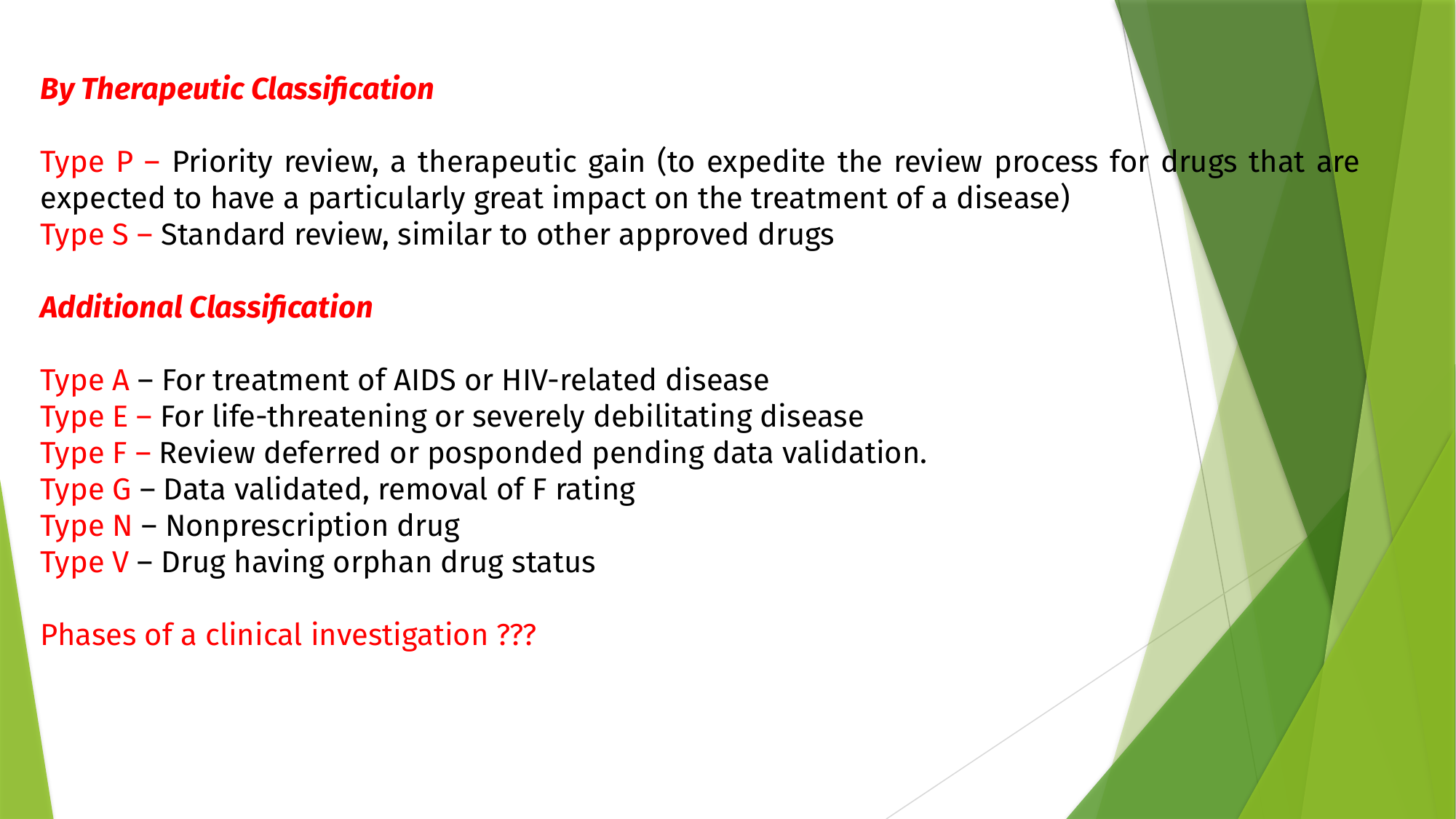

By Therapeutic Classification

Type P – Priority review, a therapeutic gain (to expedite the review process for drugs that are expected to have a particularly great impact on the treatment of a disease)
Type S – Standard review, similar to other approved drugs

Additional Classification

Type A – For treatment of AIDS or HIV-related disease
Type E – For life-threatening or severely debilitating disease
Type F – Review deferred or posponded pending data validation.
Type G – Data validated, removal of F rating
Type N – Nonprescription drug
Type V – Drug having orphan drug status

Phases of a clinical investigation ???